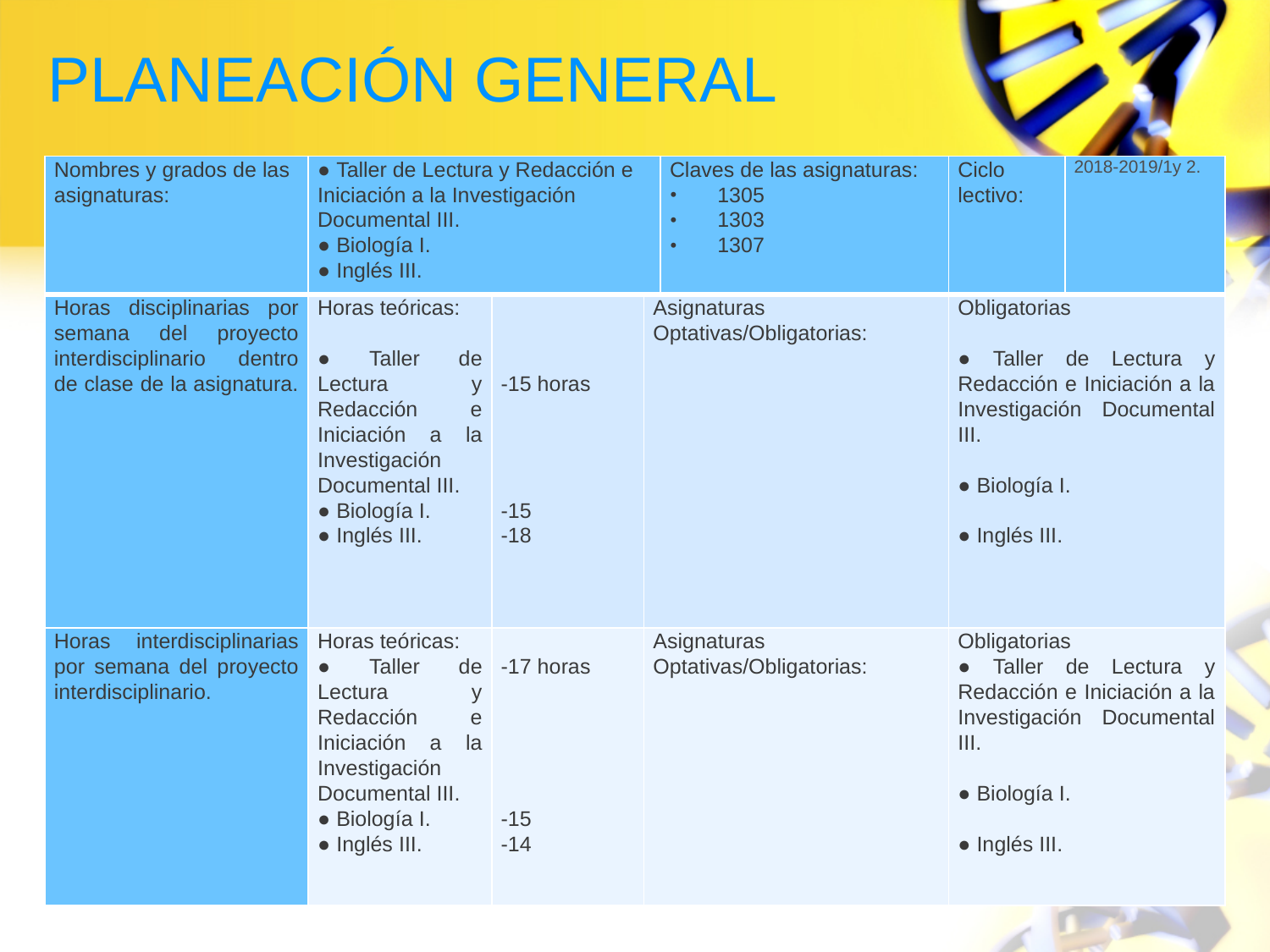

# PLANEACIÓN GENERAL
| Nombres y grados de las asignaturas: | ● Taller de Lectura y Redacción e Iniciación a la Investigación Documental III. ● Biología I. ● Inglés III. |  |  | Claves de las asignaturas: 1305 1303 1307 | Ciclo lectivo: | 2018-2019/1y 2. |
| --- | --- | --- | --- | --- | --- | --- |
| Horas disciplinarias por semana del proyecto interdisciplinario dentro de clase de la asignatura. | Horas teóricas:   ● Taller de Lectura y Redacción e Iniciación a la Investigación Documental III. ● Biología I. ● Inglés III. | -15 horas         -15 -18 | Asignaturas Optativas/Obligatorias: |  | Obligatorias   ● Taller de Lectura y Redacción e Iniciación a la Investigación Documental III.   ● Biología I.   ● Inglés III. |  |
| Horas interdisciplinarias por semana del proyecto interdisciplinario. | Horas teóricas: ● Taller de Lectura y Redacción e Iniciación a la Investigación Documental III. ● Biología I. ● Inglés III. | -17 horas           -15 -14 | Asignaturas Optativas/Obligatorias: |  | Obligatorias ● Taller de Lectura y Redacción e Iniciación a la Investigación Documental III.   ● Biología I.   ● Inglés III. |  |